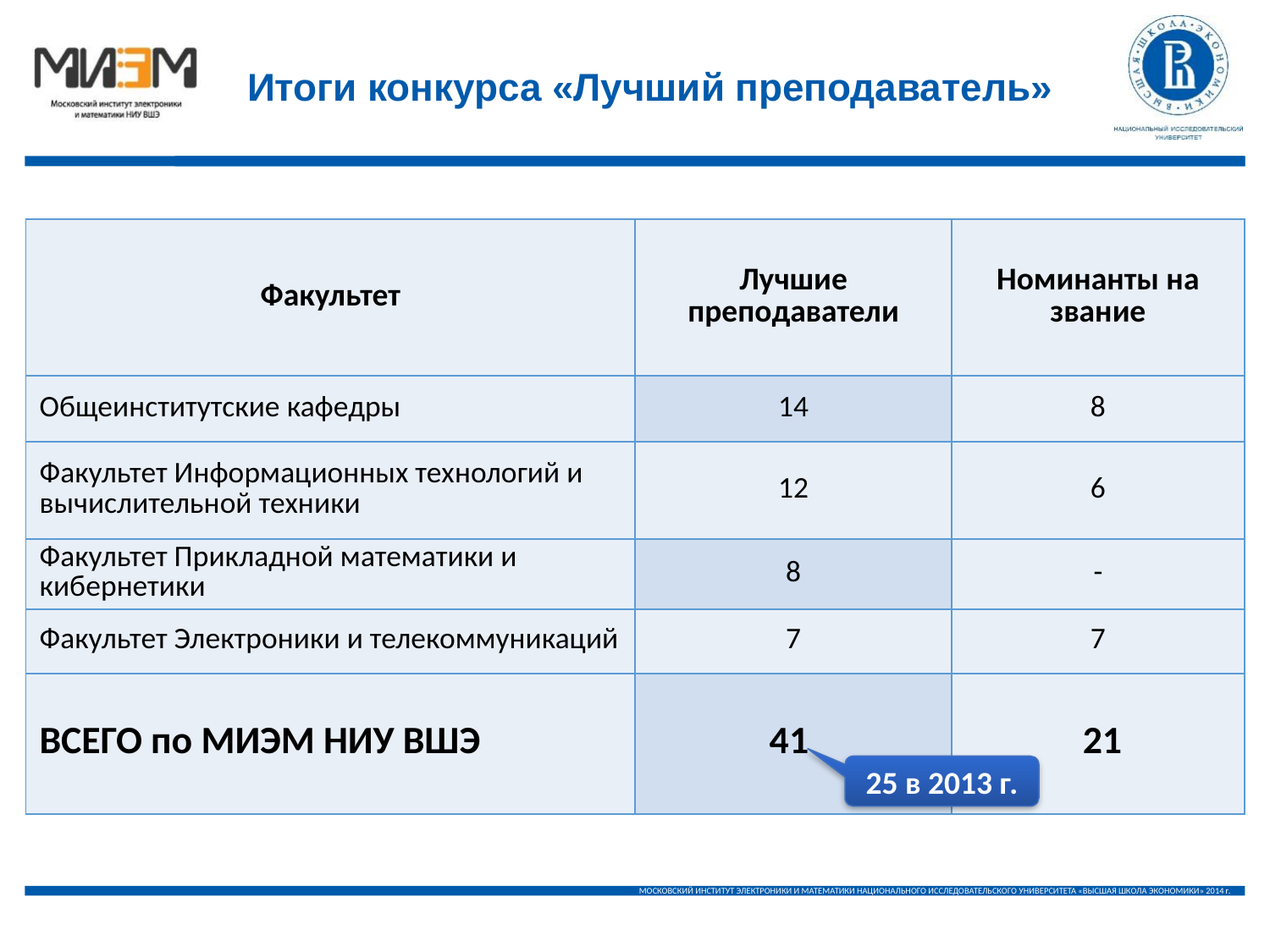

Итоги конкурса «Лучший преподаватель»
| Факультет | Лучшие преподаватели | Номинанты на звание |
| --- | --- | --- |
| Общеинститутские кафедры | 14 | 8 |
| Факультет Информационных технологий и вычислительной техники | 12 | 6 |
| Факультет Прикладной математики и кибернетики | 8 | - |
| Факультет Электроники и телекоммуникаций | 7 | 7 |
| ВСЕГО по МИЭМ НИУ ВШЭ | 41 | 21 |
25 в 2013 г.